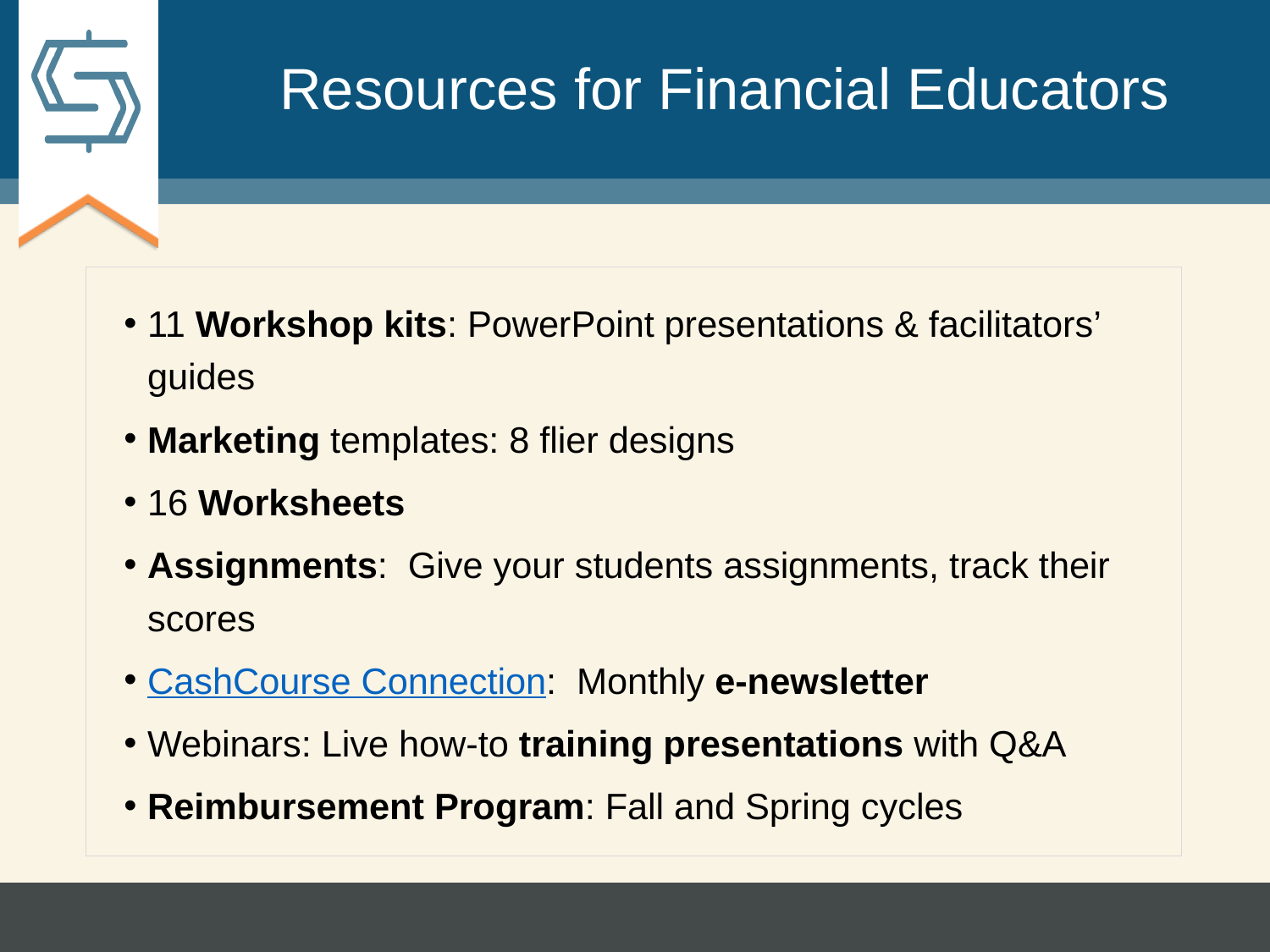

# Resources for Financial Educators
11 Workshop kits: PowerPoint presentations & facilitators’ guides
Marketing templates: 8 flier designs
16 Worksheets
Assignments:  Give your students assignments, track their scores
CashCourse Connection:  Monthly e-newsletter
Webinars: Live how-to training presentations with Q&A
Reimbursement Program: Fall and Spring cycles